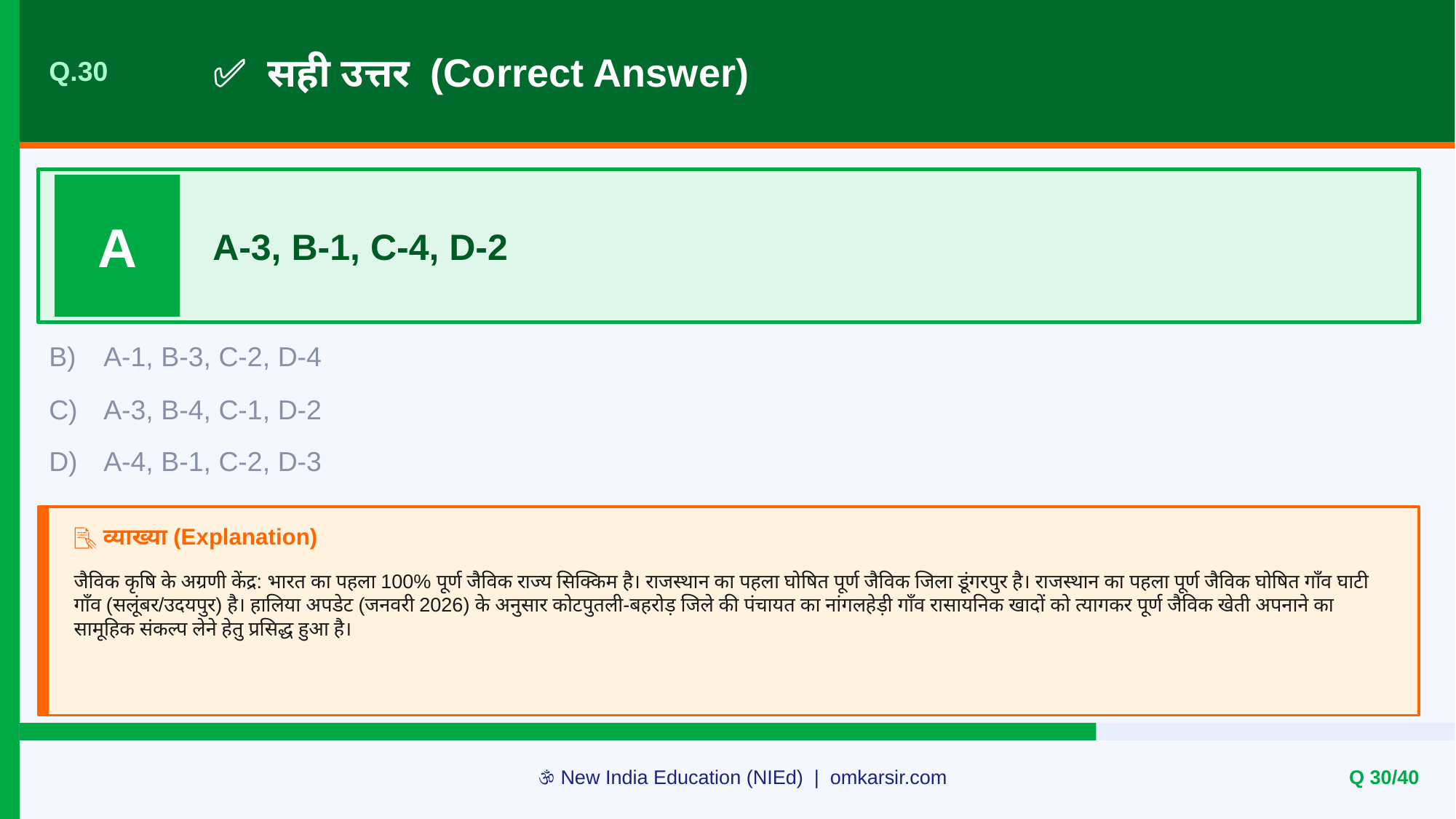

✅  सही उत्तर  (Correct Answer)
Q.30

A
A-3, B-1, C-4, D-2
B)
A-1, B-3, C-2, D-4
C)
A-3, B-4, C-1, D-2
D)
A-4, B-1, C-2, D-3

📝 व्याख्या (Explanation)
जैविक कृषि के अग्रणी केंद्र: भारत का पहला 100% पूर्ण जैविक राज्य सिक्किम है। राजस्थान का पहला घोषित पूर्ण जैविक जिला डूंगरपुर है। राजस्थान का पहला पूर्ण जैविक घोषित गाँव घाटी गाँव (सलूंबर/उदयपुर) है। हालिया अपडेट (जनवरी 2026) के अनुसार कोटपुतली-बहरोड़ जिले की पंचायत का नांगलहेड़ी गाँव रासायनिक खादों को त्यागकर पूर्ण जैविक खेती अपनाने का सामूहिक संकल्प लेने हेतु प्रसिद्ध हुआ है।

🕉️ New India Education (NIEd)  |  omkarsir.com
Q 30/40